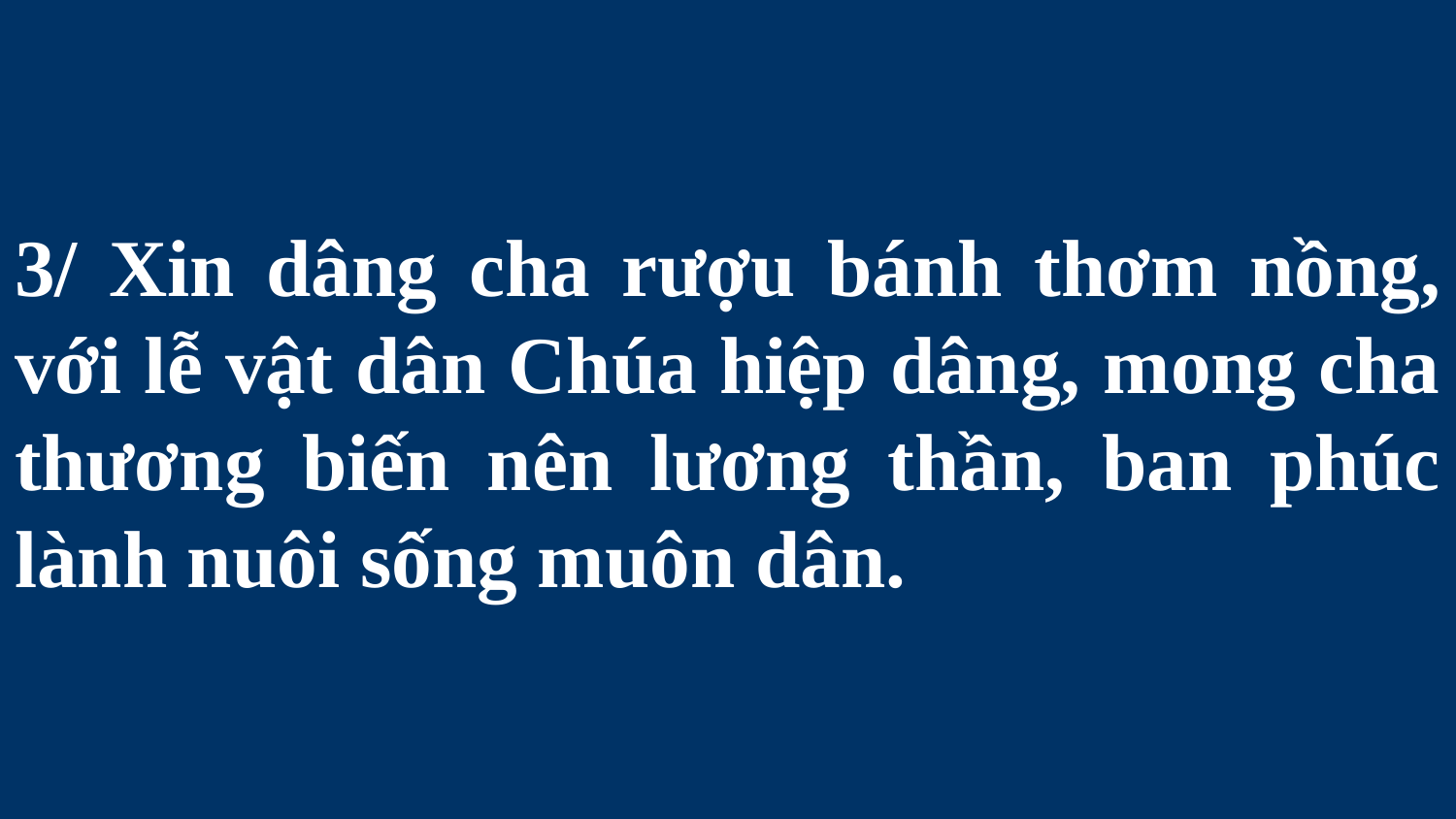

# 3/ Xin dâng cha rượu bánh thơm nồng, với lễ vật dân Chúa hiệp dâng, mong cha thương biến nên lương thần, ban phúc lành nuôi sống muôn dân.